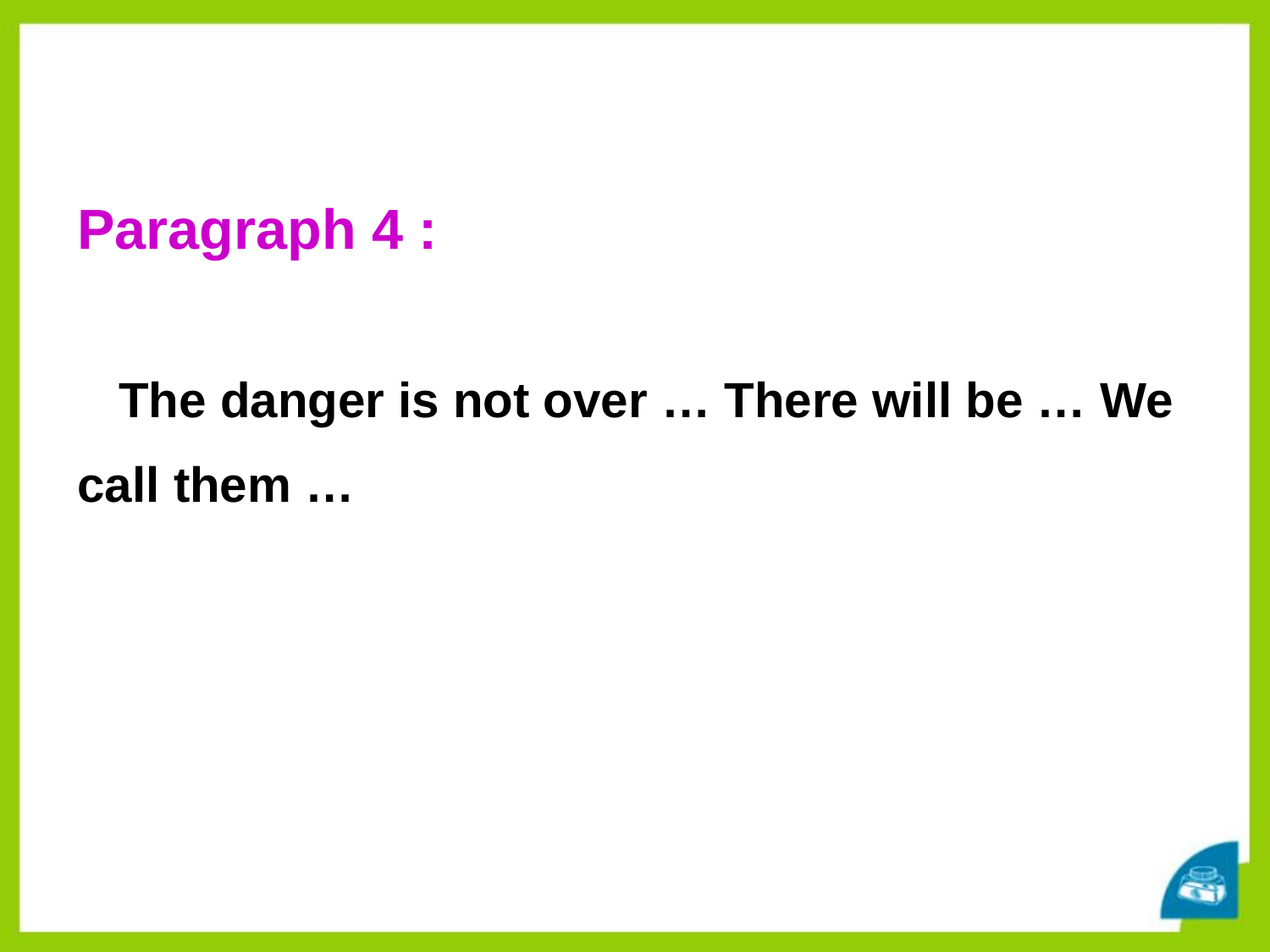

Paragraph 4 :

   The danger is not over … There will be … We
call them …